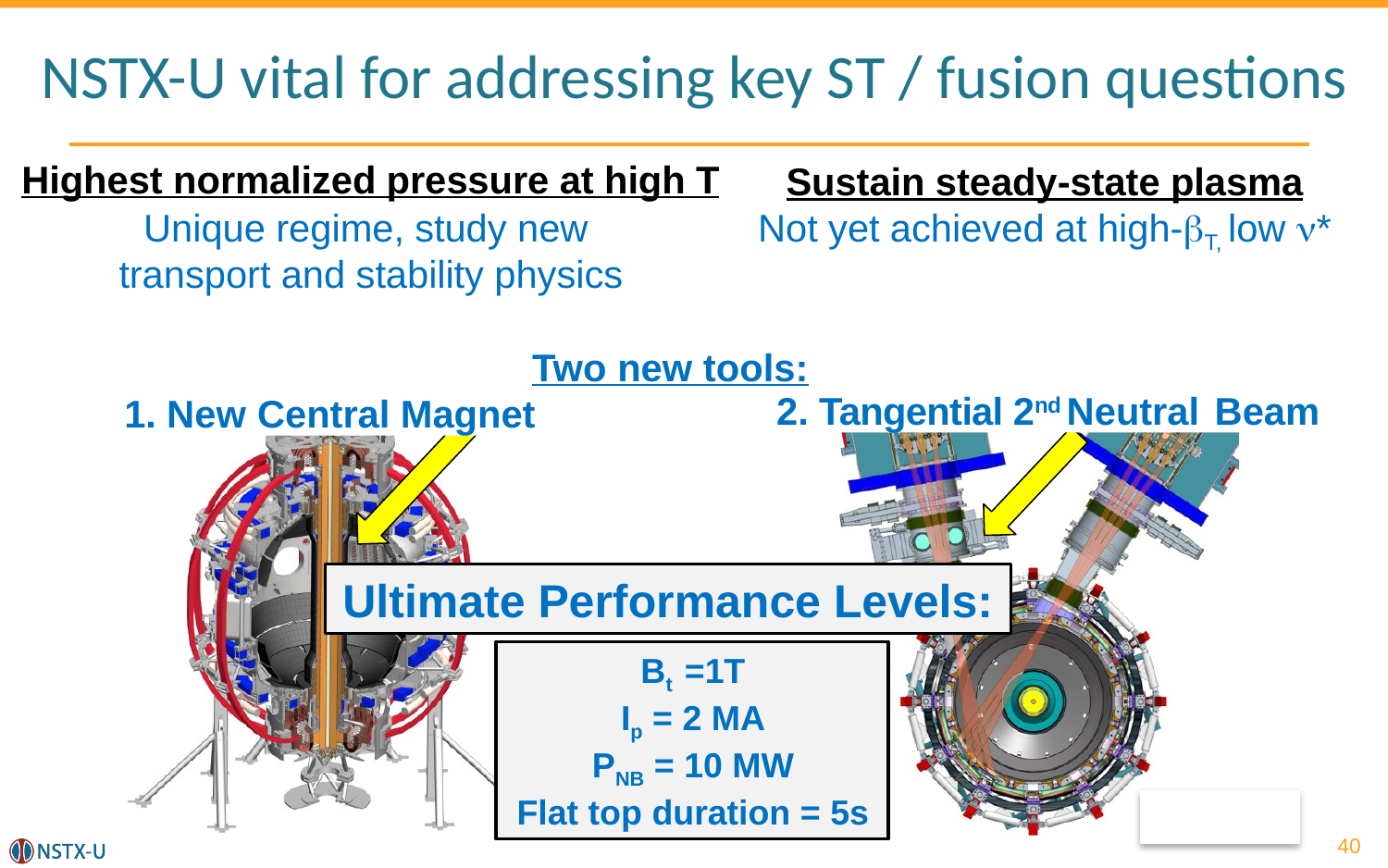

# NSTX-U vital for addressing key ST / fusion questions
Sustain steady-state plasma
Not yet achieved at high-βT, low ν*
Highest normalized pressure at high T
Unique regime, study new  transport and stability physics
Two new tools:
2. Tangential 2nd Neutral Beam
1. New Central Magnet

Ultimate Performance Levels:
Bt  =1T
Ip = 2 MA
PNB = 10 MW
Flat top duration = 5s

40